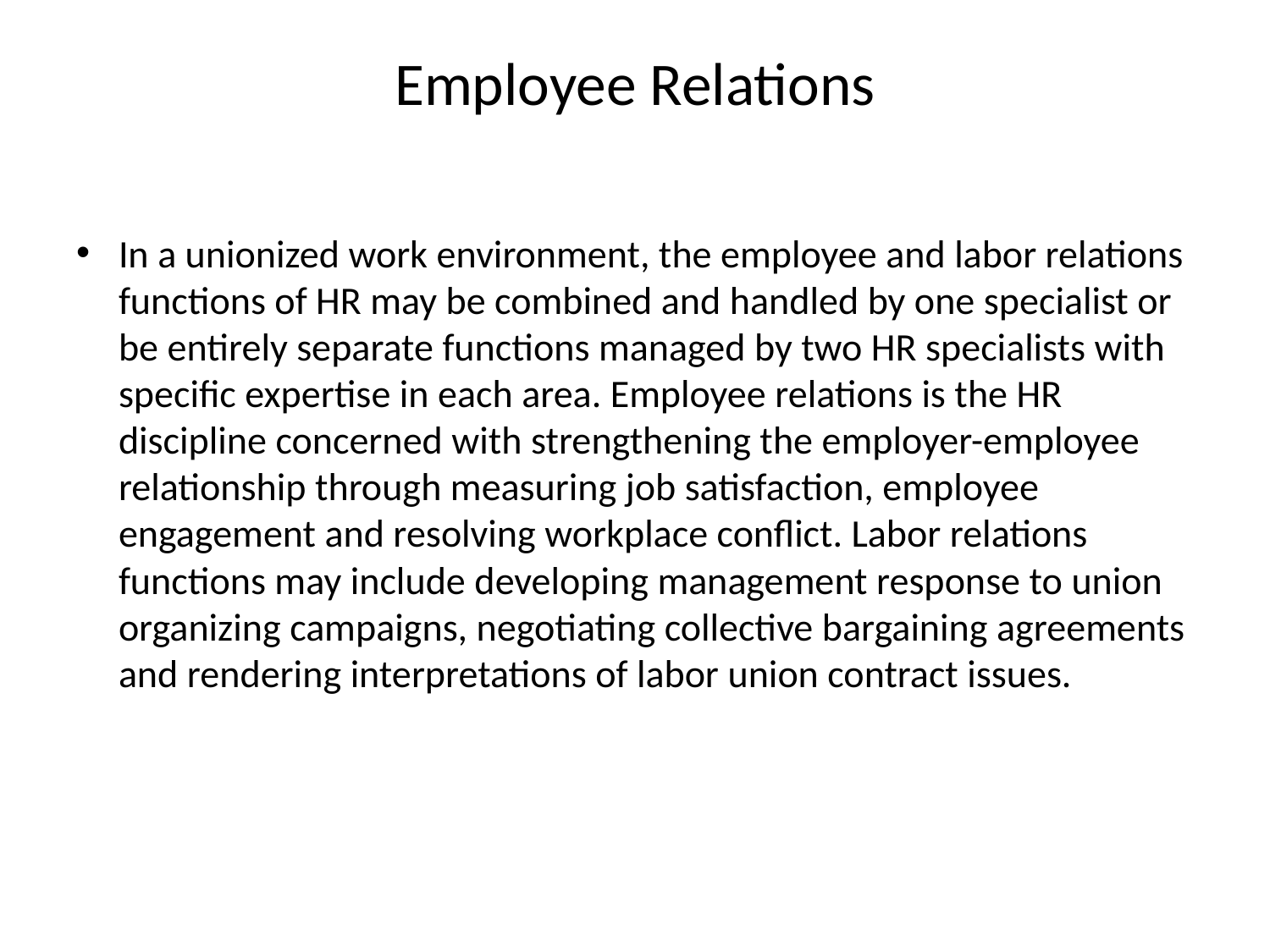

# Employee Relations
In a unionized work environment, the employee and labor relations functions of HR may be combined and handled by one specialist or be entirely separate functions managed by two HR specialists with specific expertise in each area. Employee relations is the HR discipline concerned with strengthening the employer-employee relationship through measuring job satisfaction, employee engagement and resolving workplace conflict. Labor relations functions may include developing management response to union organizing campaigns, negotiating collective bargaining agreements and rendering interpretations of labor union contract issues.